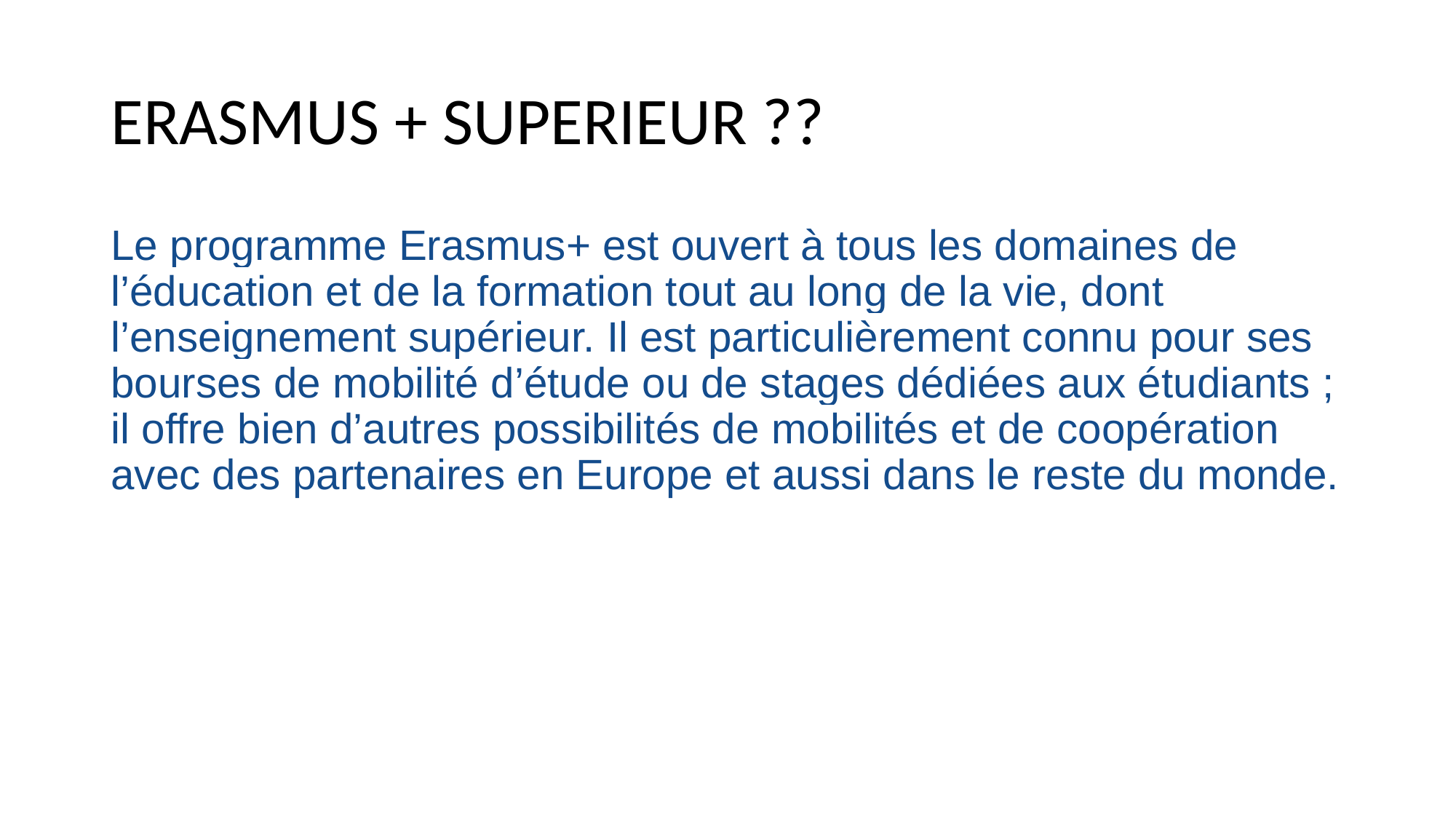

# ERASMUS + SUPERIEUR ??
Le programme Erasmus+ est ouvert à tous les domaines de l’éducation et de la formation tout au long de la vie, dont l’enseignement supérieur. Il est particulièrement connu pour ses bourses de mobilité d’étude ou de stages dédiées aux étudiants ; il offre bien d’autres possibilités de mobilités et de coopération avec des partenaires en Europe et aussi dans le reste du monde.